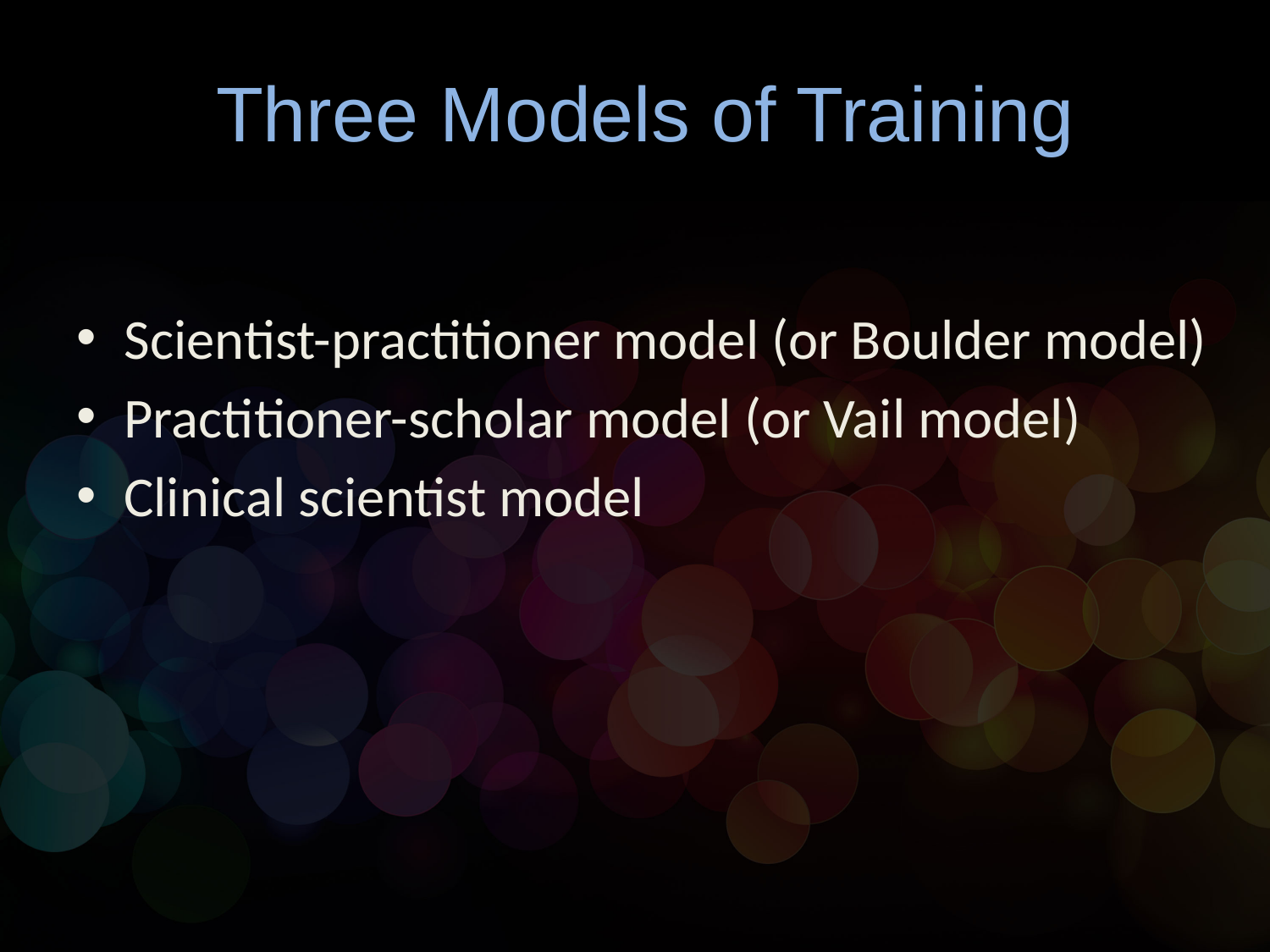

# Three Models of Training
Scientist-practitioner model (or Boulder model)
Practitioner-scholar model (or Vail model)
Clinical scientist model